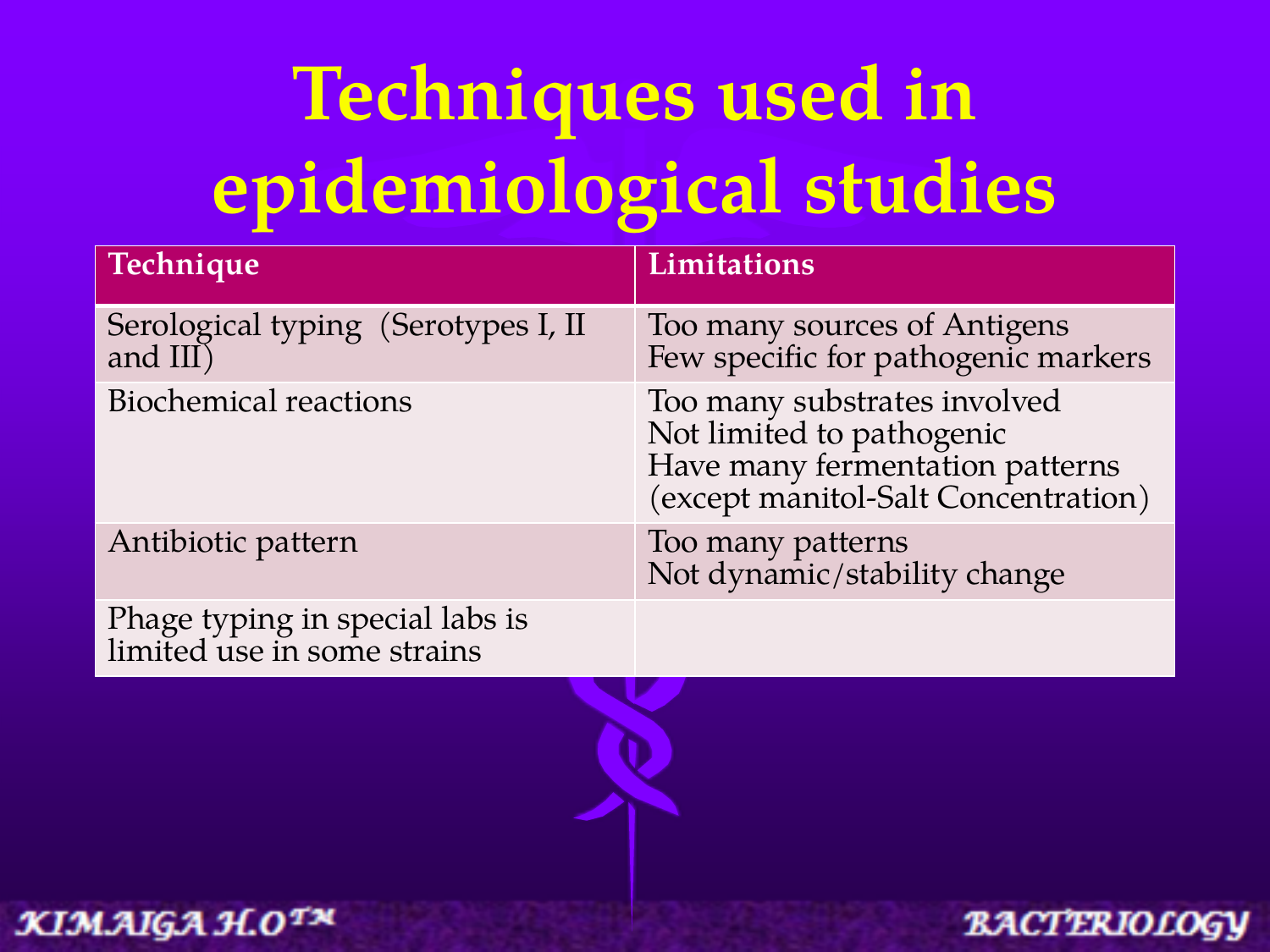

# Techniques used in epidemiological studies
| Technique | Limitations |
| --- | --- |
| Serological typing (Serotypes I, II and III) | Too many sources of Antigens Few specific for pathogenic markers |
| Biochemical reactions | Too many substrates involved Not limited to pathogenic Have many fermentation patterns (except manitol-Salt Concentration) |
| Antibiotic pattern | Too many patterns Not dynamic/stability change |
| Phage typing in special labs is limited use in some strains |  |